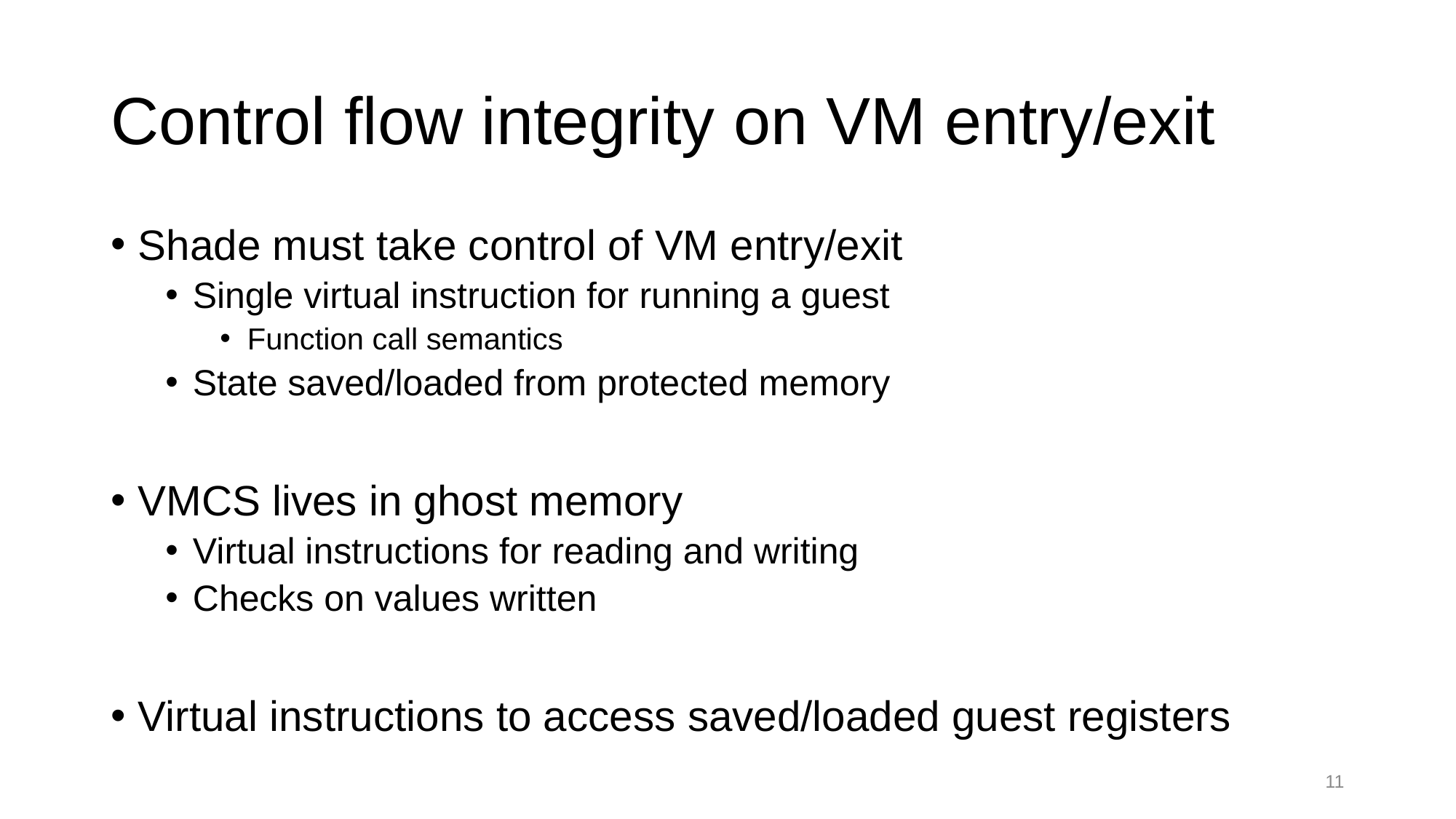

# Control flow integrity on VM entry/exit
Shade must take control of VM entry/exit
Single virtual instruction for running a guest
Function call semantics
State saved/loaded from protected memory

VMCS lives in ghost memory
Virtual instructions for reading and writing
Checks on values written

Virtual instructions to access saved/loaded guest registers
11